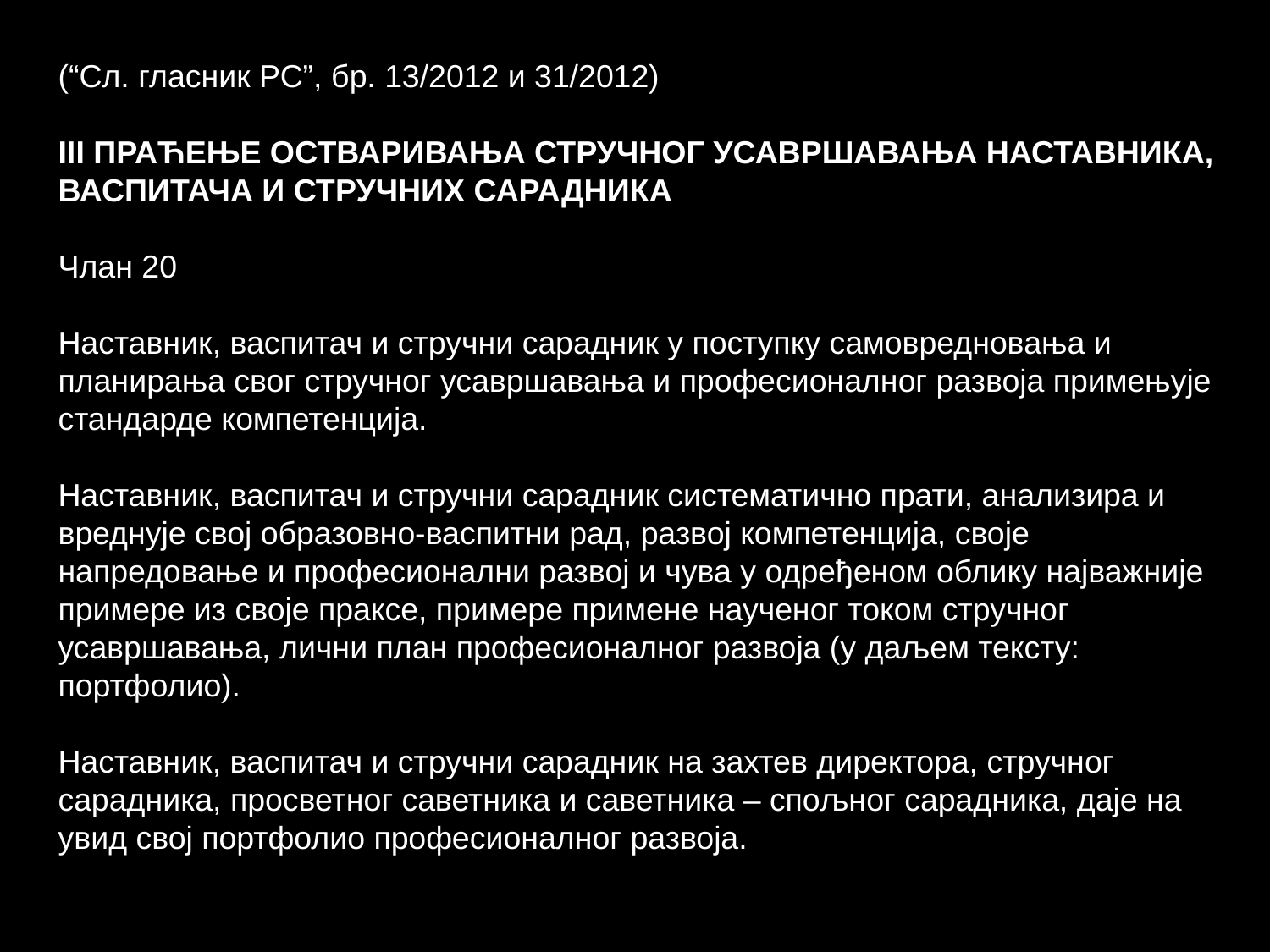

(“Сл. гласник РС”, бр. 13/2012 и 31/2012)
III ПРАЋЕЊЕ ОСТВАРИВАЊА СТРУЧНОГ УСАВРШАВАЊА НАСТАВНИКА, ВАСПИТАЧА И СТРУЧНИХ САРАДНИКА
Члан 20
Наставник, васпитач и стручни сарадник у поступку самовредновања и планирања свог стручног усавршавања и професионалног развоја примењује стандарде компетенција.
Наставник, васпитач и стручни сарадник систематично прати, анализира и вреднује свој образовно-васпитни рад, развој компетенција, своје напредовање и професионални развој и чува у одређеном облику најважније примере из своје праксе, примере примене наученог током стручног усавршавања, лични план професионалног развоја (у даљем тексту: портфолио).
Наставник, васпитач и стручни сарадник на захтев директора, стручног сарадника, просветног саветника и саветника – спољног сарадника, даје на увид свој портфолио професионалног развоја.